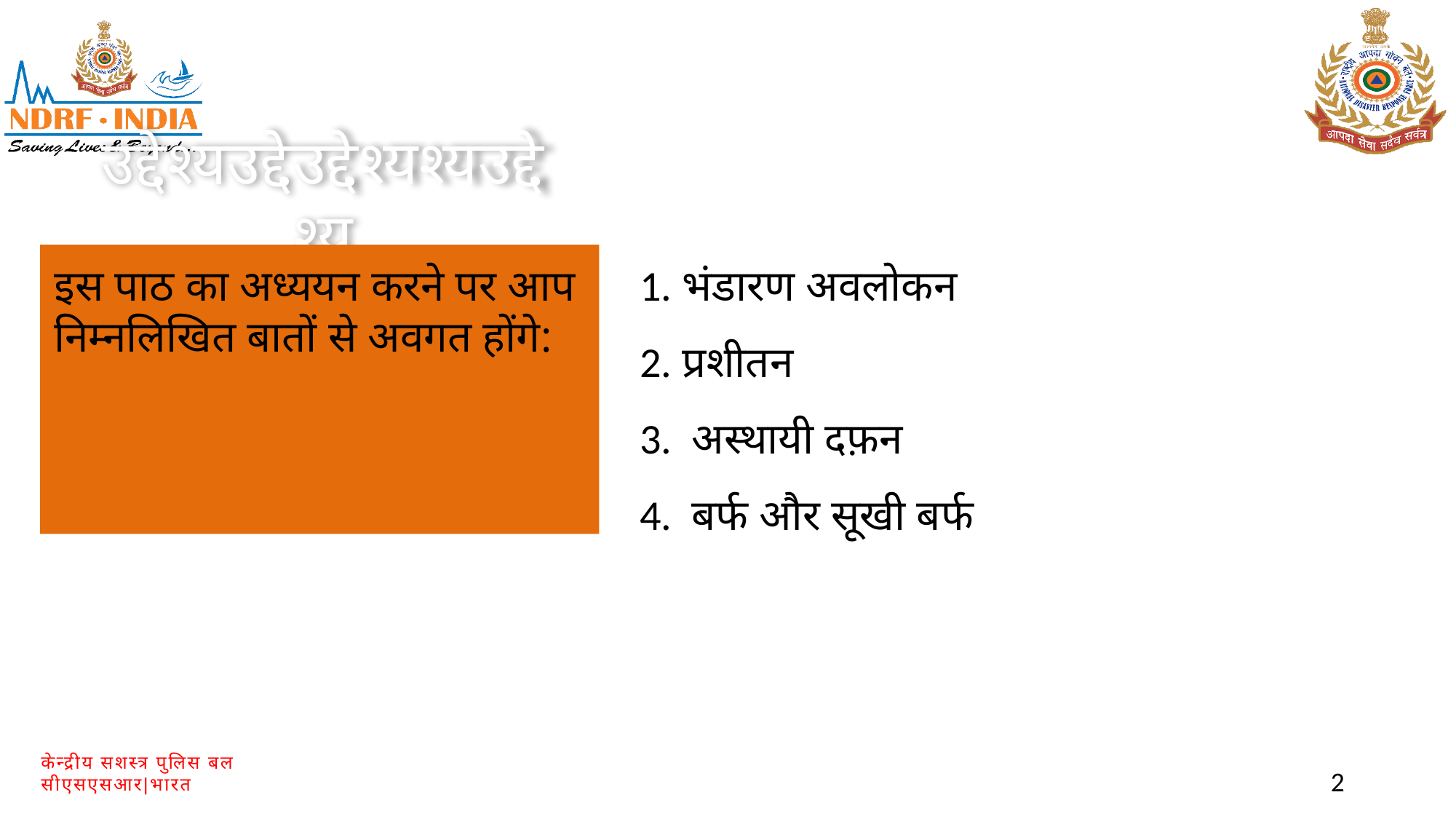

उद्देश्यउद्देउद्देश्यश्यउद्देश्य
1. भंडारण अवलोकन
2. प्रशीतन
3.  अस्थायी दफ़न
4.  बर्फ और सूखी बर्फ
इस पाठ का अध्ययन करने पर आप निम्नलिखित बातों से अवगत होंगे:
2